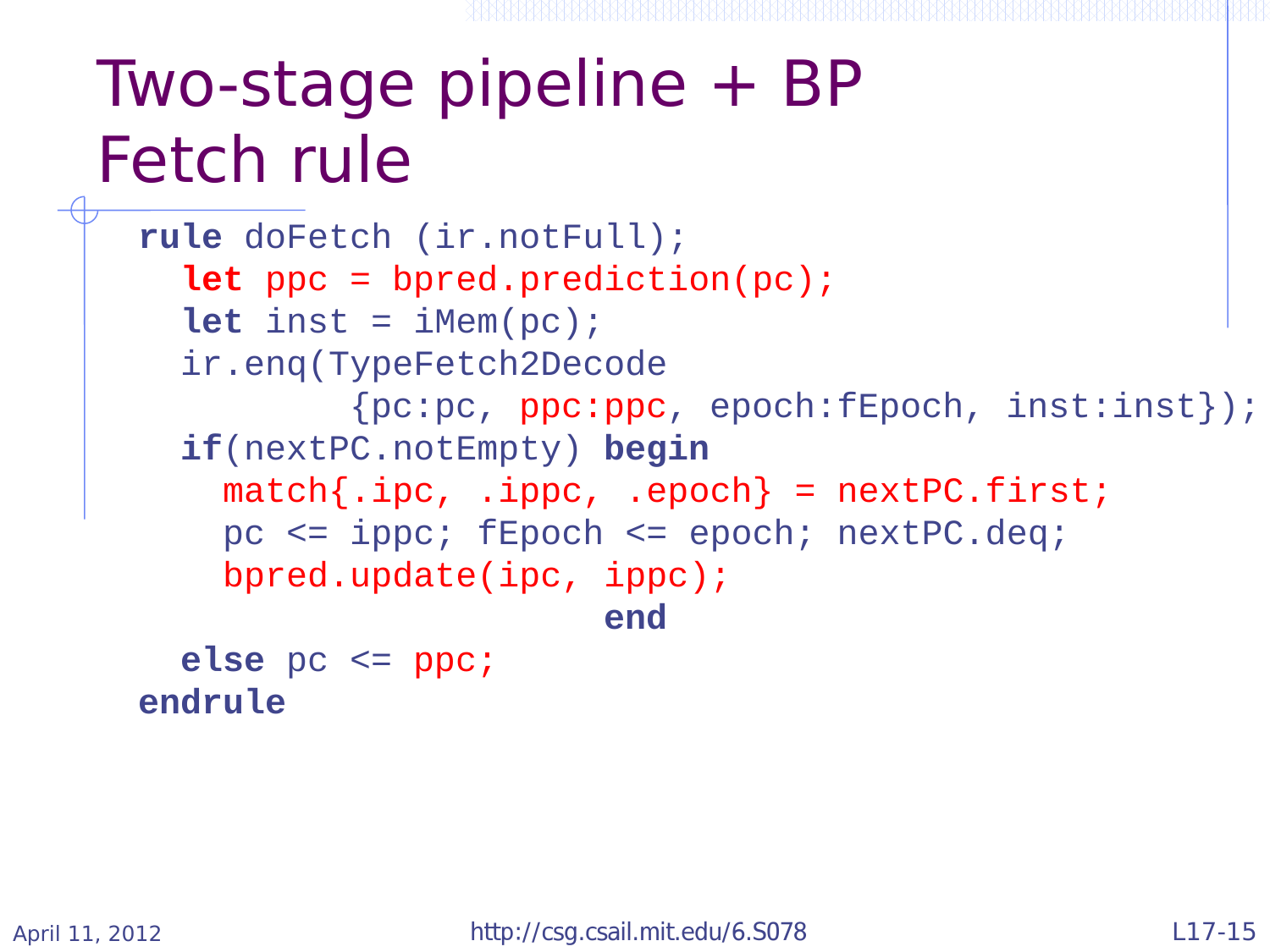

# Two-stage pipeline + BP Fetch rule

  rule doFetch (ir.notFull);
    let ppc = bpred.prediction(pc);
    let inst = iMem(pc);
    ir.enq(TypeFetch2Decode
            {pc:pc, ppc:ppc, epoch:fEpoch, inst:inst});
    if(nextPC.notEmpty) begin
      match{.ipc, .ippc, .epoch} = nextPC.first;
      pc <= ippc; fEpoch <= epoch; nextPC.deq;
      bpred.update(ipc, ippc);
                        end
    else pc <= ppc;
  endrule

April 11, 2012
http://csg.csail.mit.edu/6.S078
L17-15